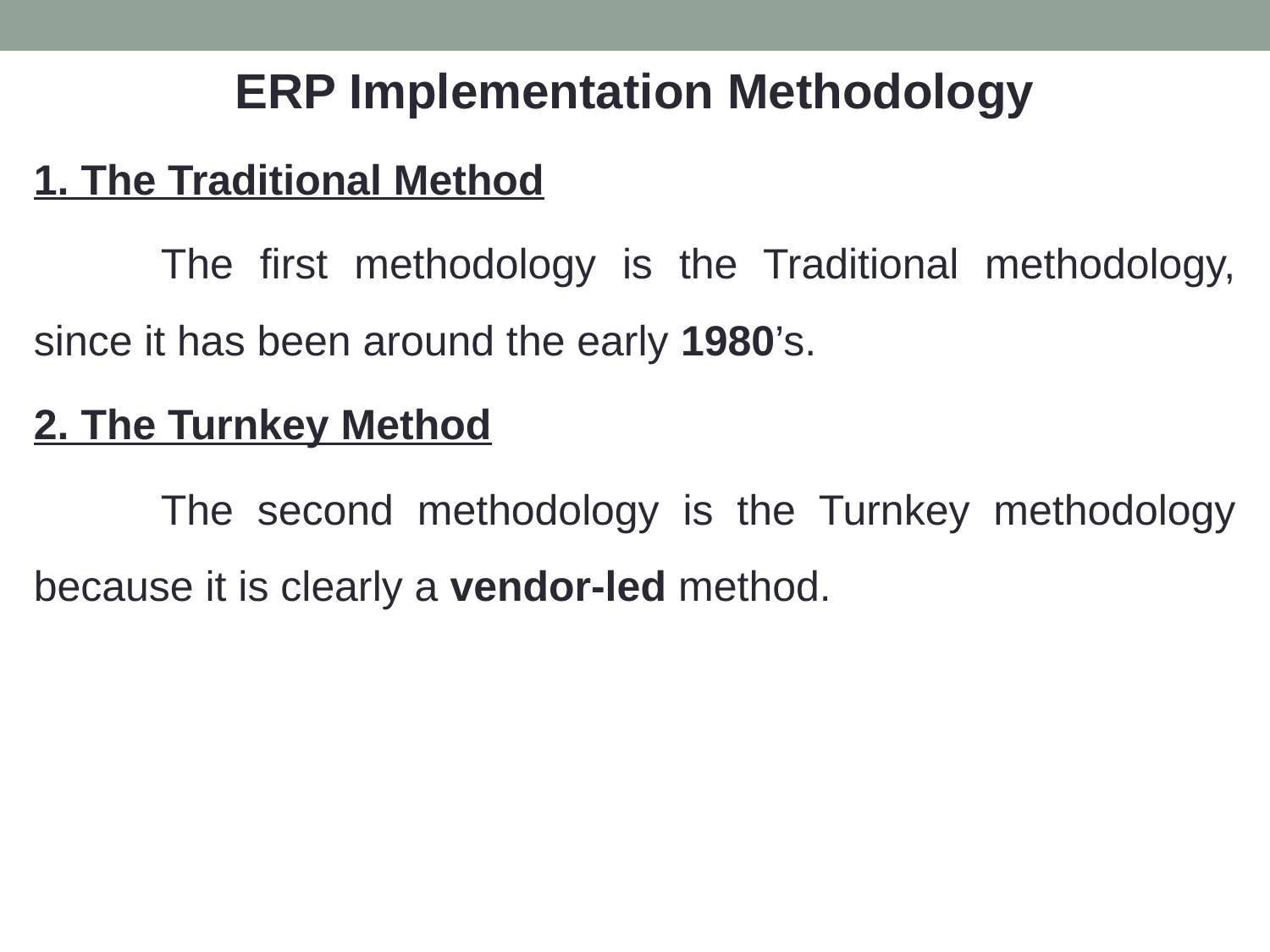

ERP Implementation Methodology
1. The Traditional Method
	The first methodology is the Traditional methodology, since it has been around the early 1980’s.
2. The Turnkey Method
	The second methodology is the Turnkey methodology because it is clearly a vendor-led method.